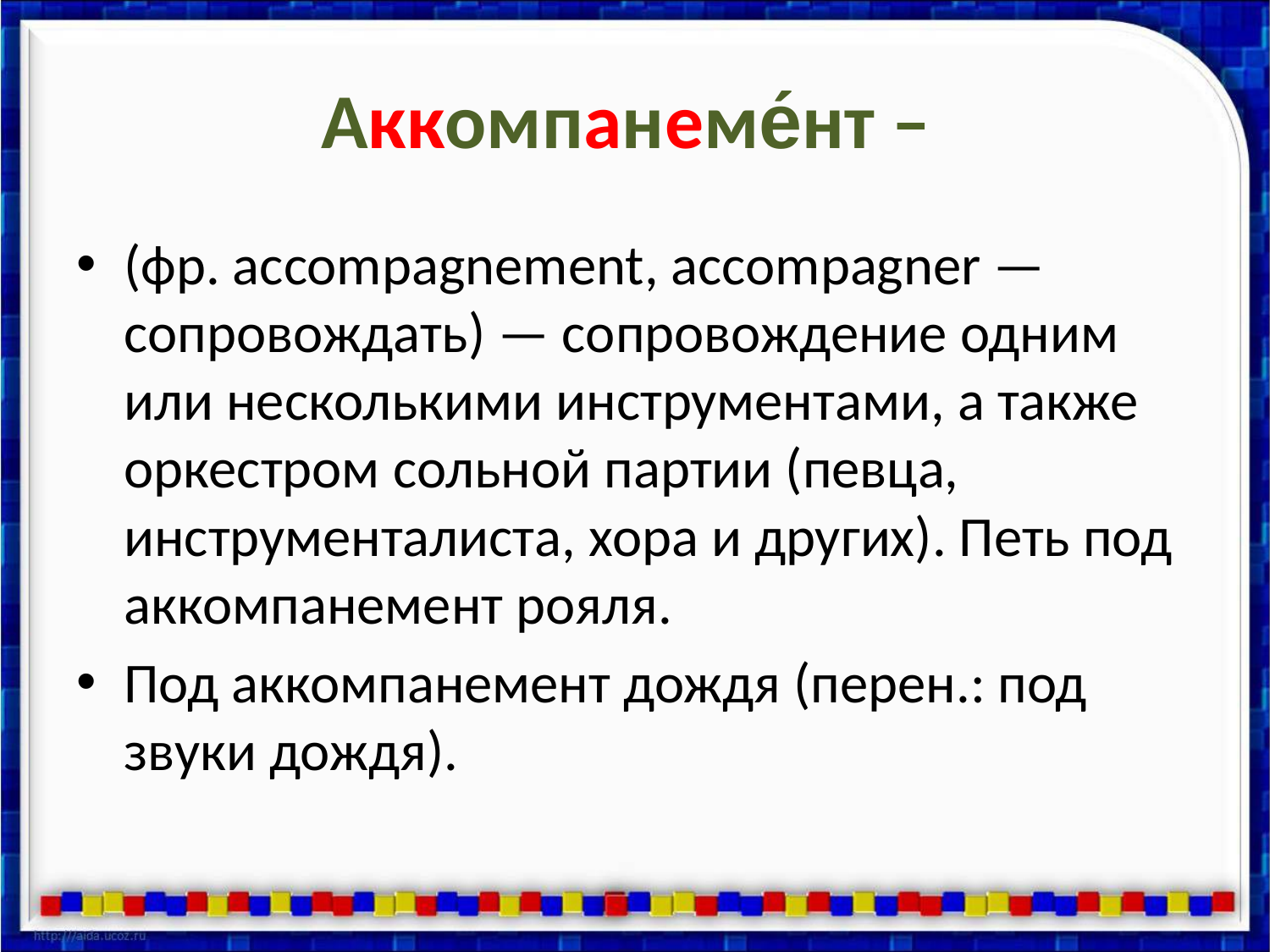

# Аккомпанеме́нт –
(фр. accompagnement, accompagner — сопровождать) — сопровождение одним или несколькими инструментами, а также оркестром сольной партии (певца, инструменталиста, хора и других). Петь под аккомпанемент рояля.
Под аккомпанемент дождя (перен.: под звуки дождя).